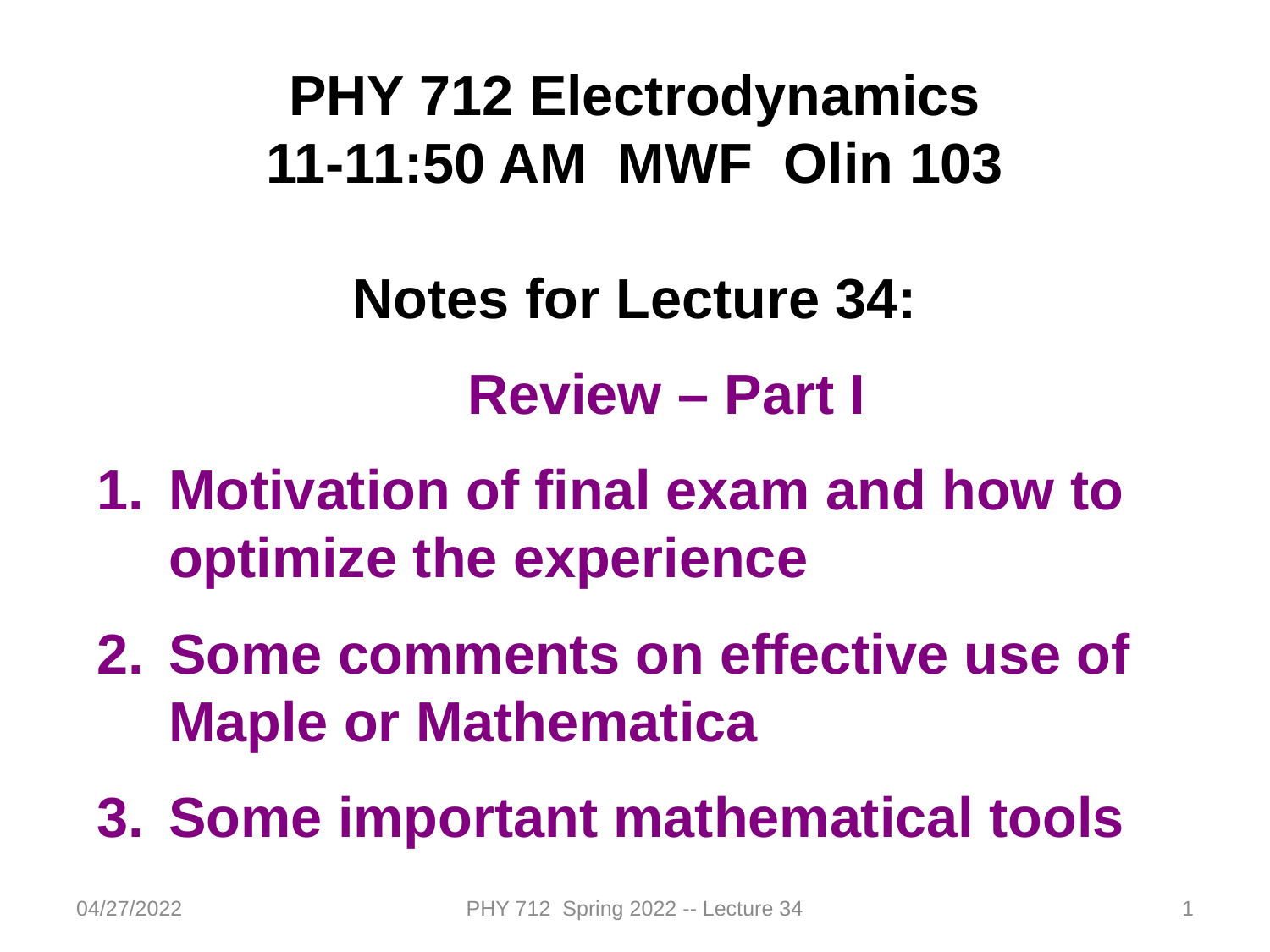

PHY 712 Electrodynamics
11-11:50 AM  MWF  Olin 103

Notes for Lecture 34:
Review – Part I
Motivation of final exam and how to optimize the experience
Some comments on effective use of Maple or Mathematica
Some important mathematical tools

04/27/2022
PHY 712  Spring 2022 -- Lecture 34
1